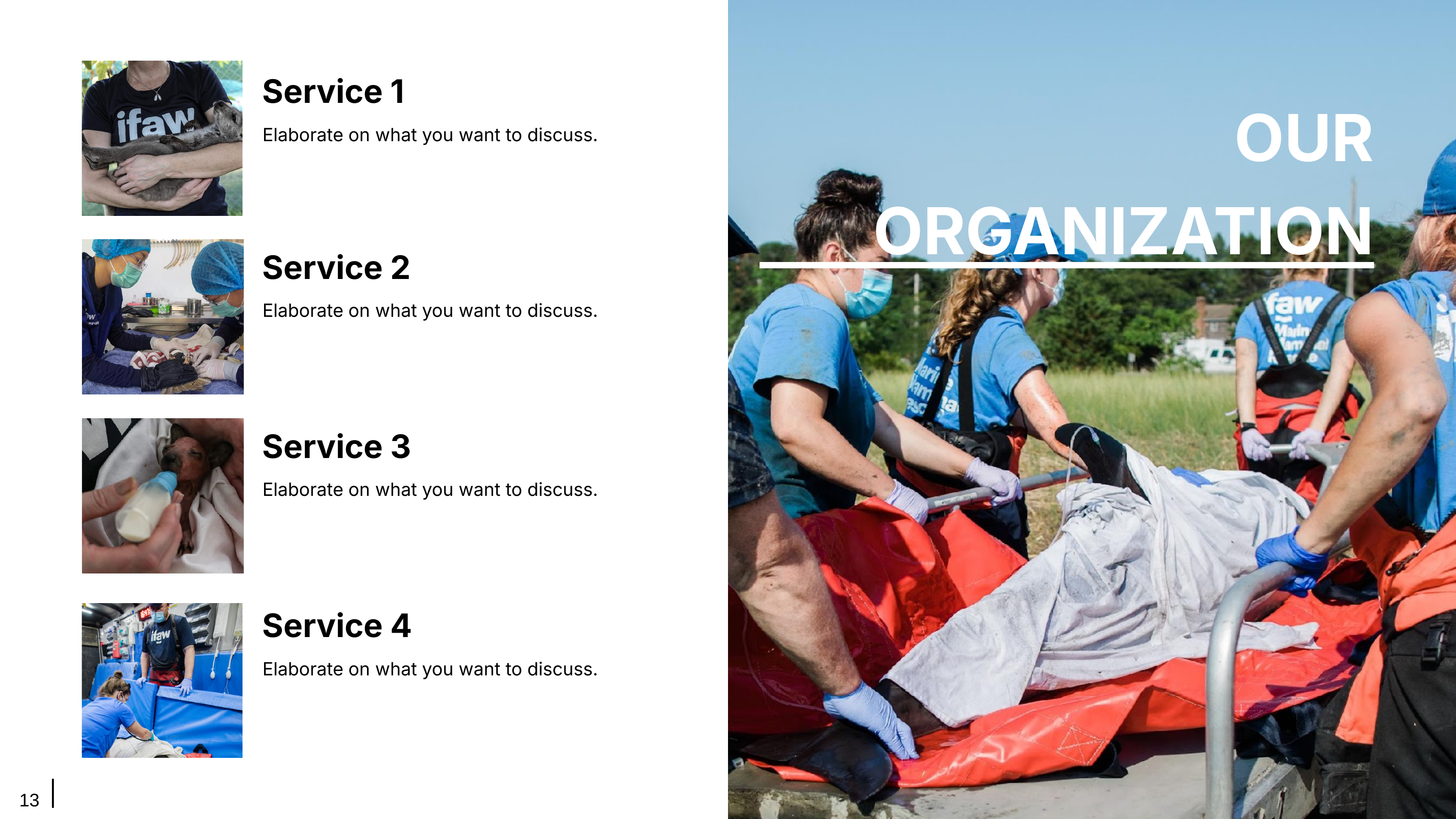

Service 1
Elaborate on what you want to discuss.
OUR ORGANIZATION
Service 2
Elaborate on what you want to discuss.

Service 3
Elaborate on what you want to discuss.

Service 4
Elaborate on what you want to discuss.

13